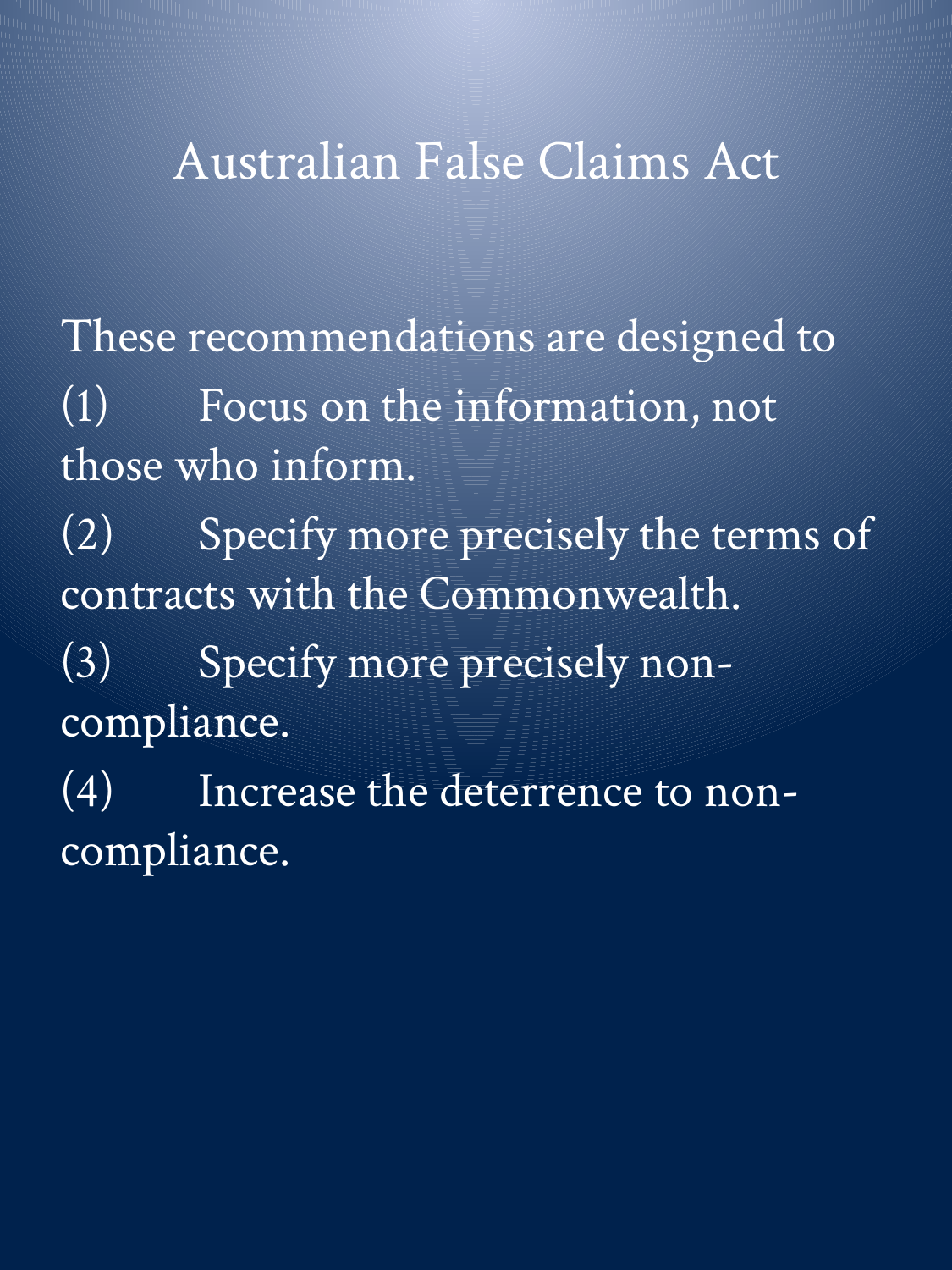

# Australian False Claims Act
These recommendations are designed to
(1)	 Focus on the information, not those who inform.
(2)	 Specify more precisely the terms of contracts with the Commonwealth.
(3)	 Specify more precisely non-compliance.
(4)	 Increase the deterrence to non-compliance.